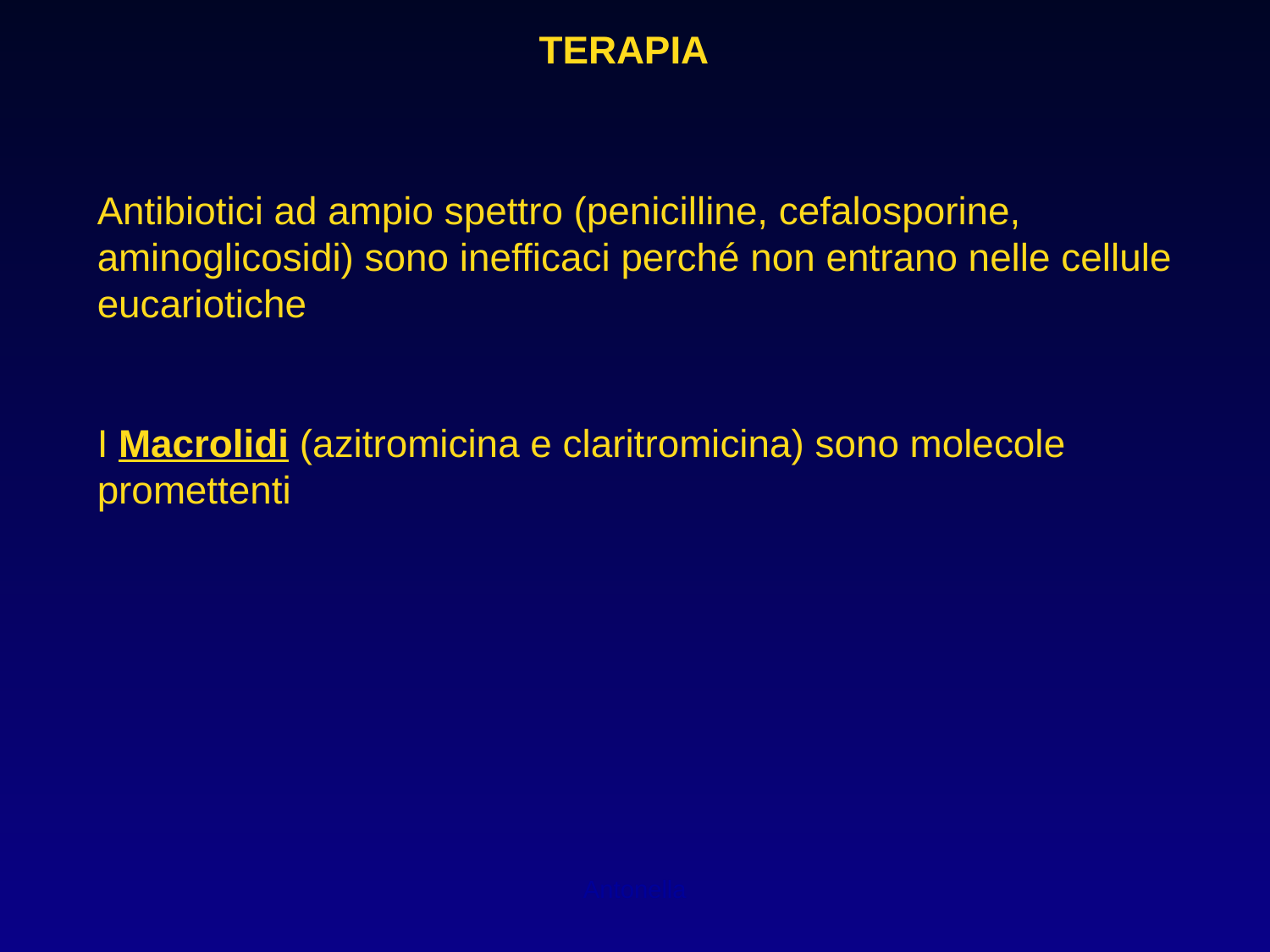

TERAPIA
Antibiotici ad ampio spettro (penicilline, cefalosporine, aminoglicosidi) sono inefficaci perché non entrano nelle cellule eucariotiche

I Macrolidi (azitromicina e claritromicina) sono molecole promettenti
Antonella